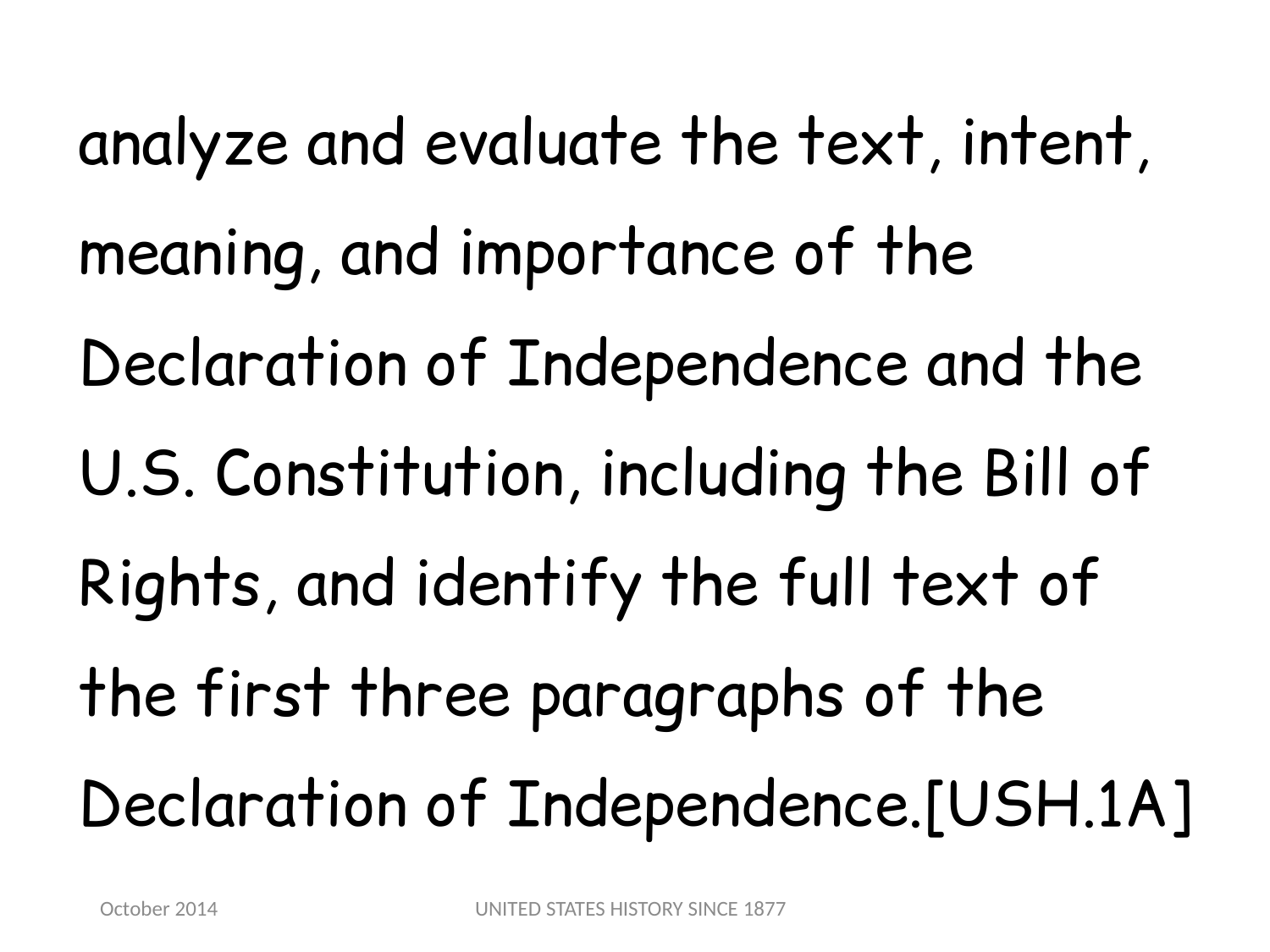

analyze and evaluate the text, intent, meaning, and importance of the Declaration of Independence and the U.S. Constitution, including the Bill of Rights, and identify the full text of the first three paragraphs of the Declaration of Independence.[USH.1A]
October 2014
UNITED STATES HISTORY SINCE 1877